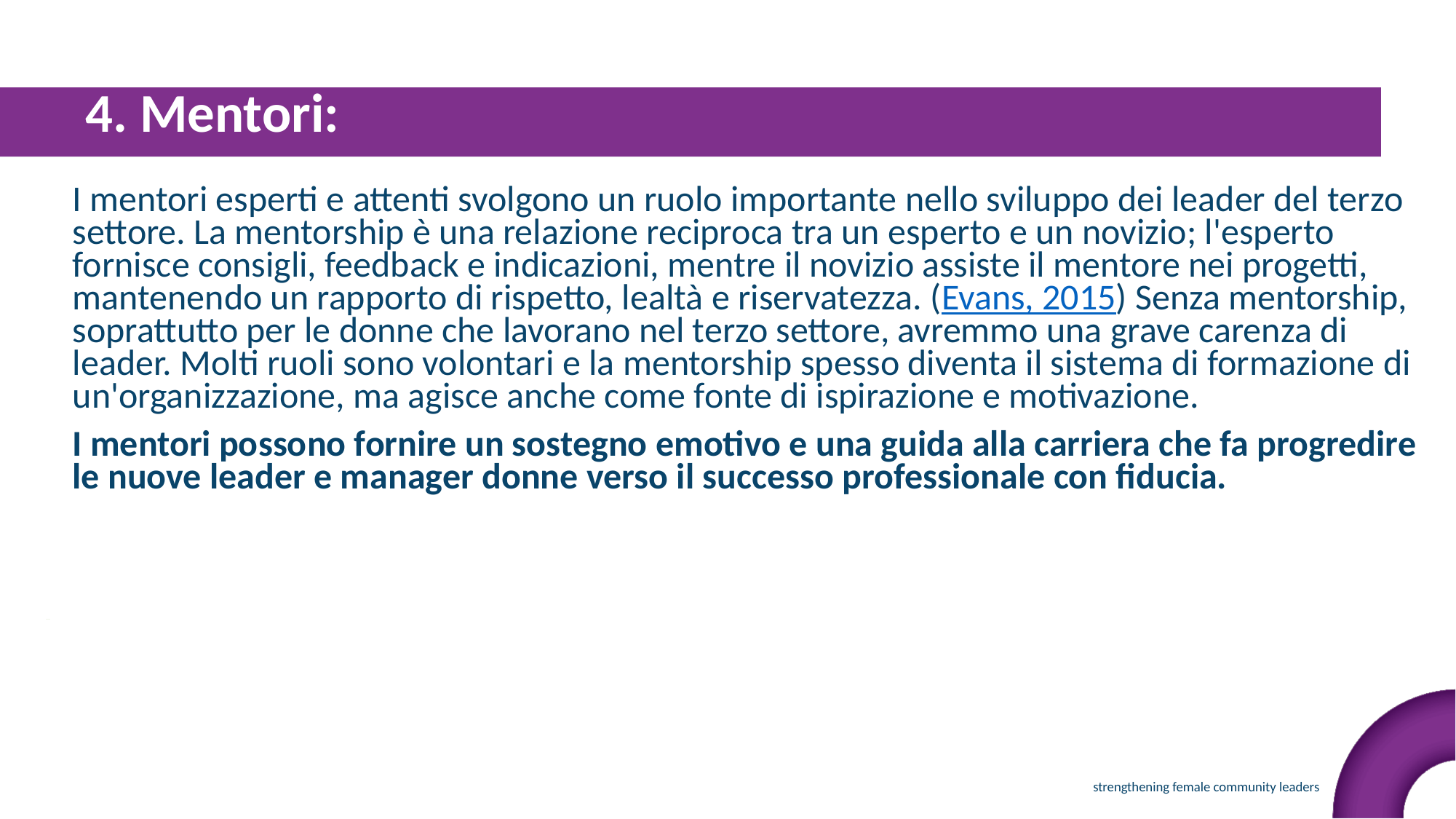

4. Mentori:
I mentori esperti e attenti svolgono un ruolo importante nello sviluppo dei leader del terzo settore. La mentorship è una relazione reciproca tra un esperto e un novizio; l'esperto fornisce consigli, feedback e indicazioni, mentre il novizio assiste il mentore nei progetti, mantenendo un rapporto di rispetto, lealtà e riservatezza. (Evans, 2015) Senza mentorship, soprattutto per le donne che lavorano nel terzo settore, avremmo una grave carenza di leader. Molti ruoli sono volontari e la mentorship spesso diventa il sistema di formazione di un'organizzazione, ma agisce anche come fonte di ispirazione e motivazione.
I mentori possono fornire un sostegno emotivo e una guida alla carriera che fa progredire le nuove leader e manager donne verso il successo professionale con fiducia.